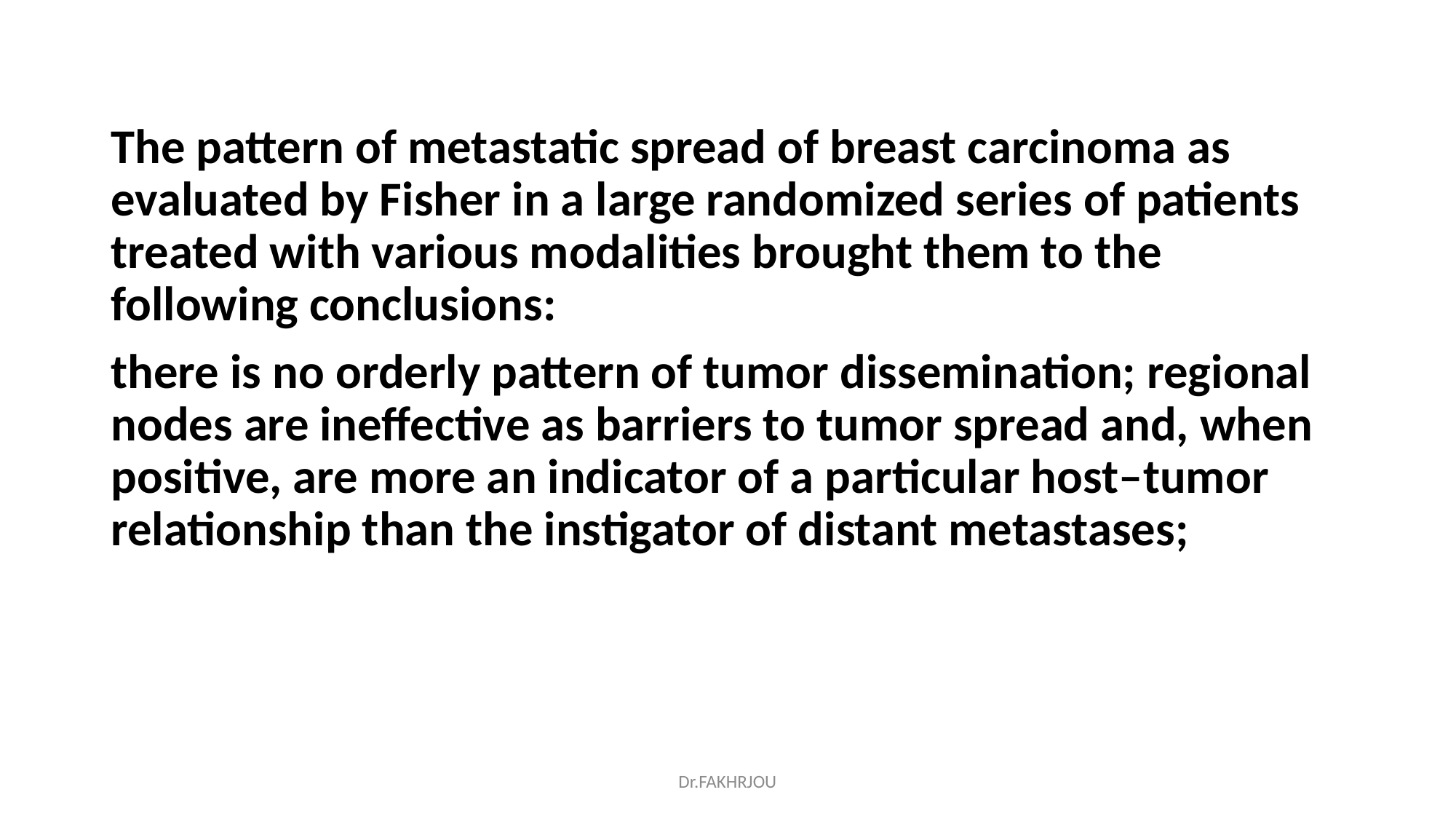

#
The pattern of metastatic spread of breast carcinoma as evaluated by Fisher in a large randomized series of patients treated with various modalities brought them to the following conclusions:
there is no orderly pattern of tumor dissemination; regional nodes are ineffective as barriers to tumor spread and, when positive, are more an indicator of a particular host–tumor relationship than the instigator of distant metastases;
Dr.FAKHRJOU